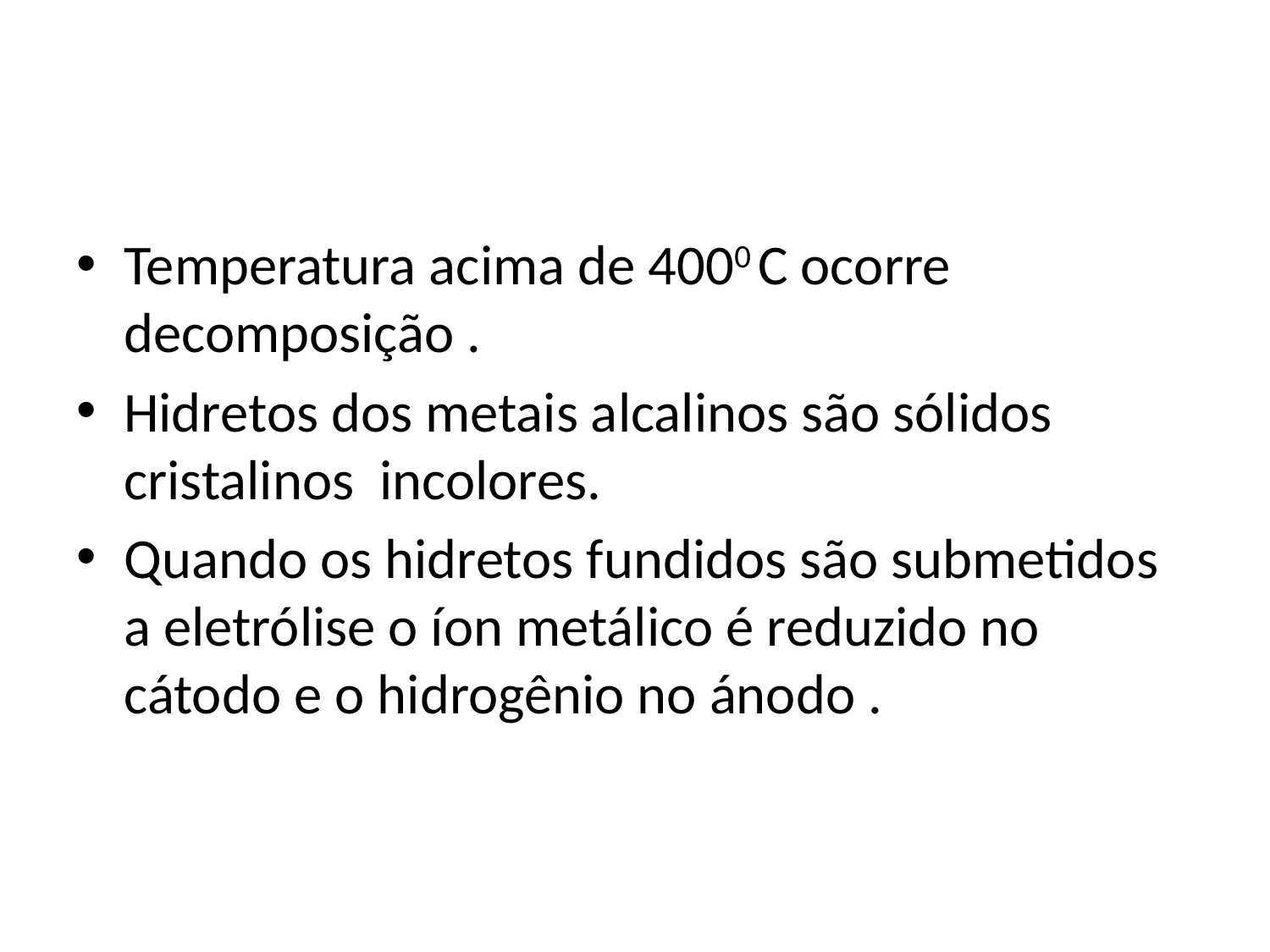

#
Temperatura acima de 4000 C ocorre decomposição .
Hidretos dos metais alcalinos são sólidos cristalinos  incolores.
Quando os hidretos fundidos são submetidos a eletrólise o íon metálico é reduzido no cátodo e o hidrogênio no ánodo .